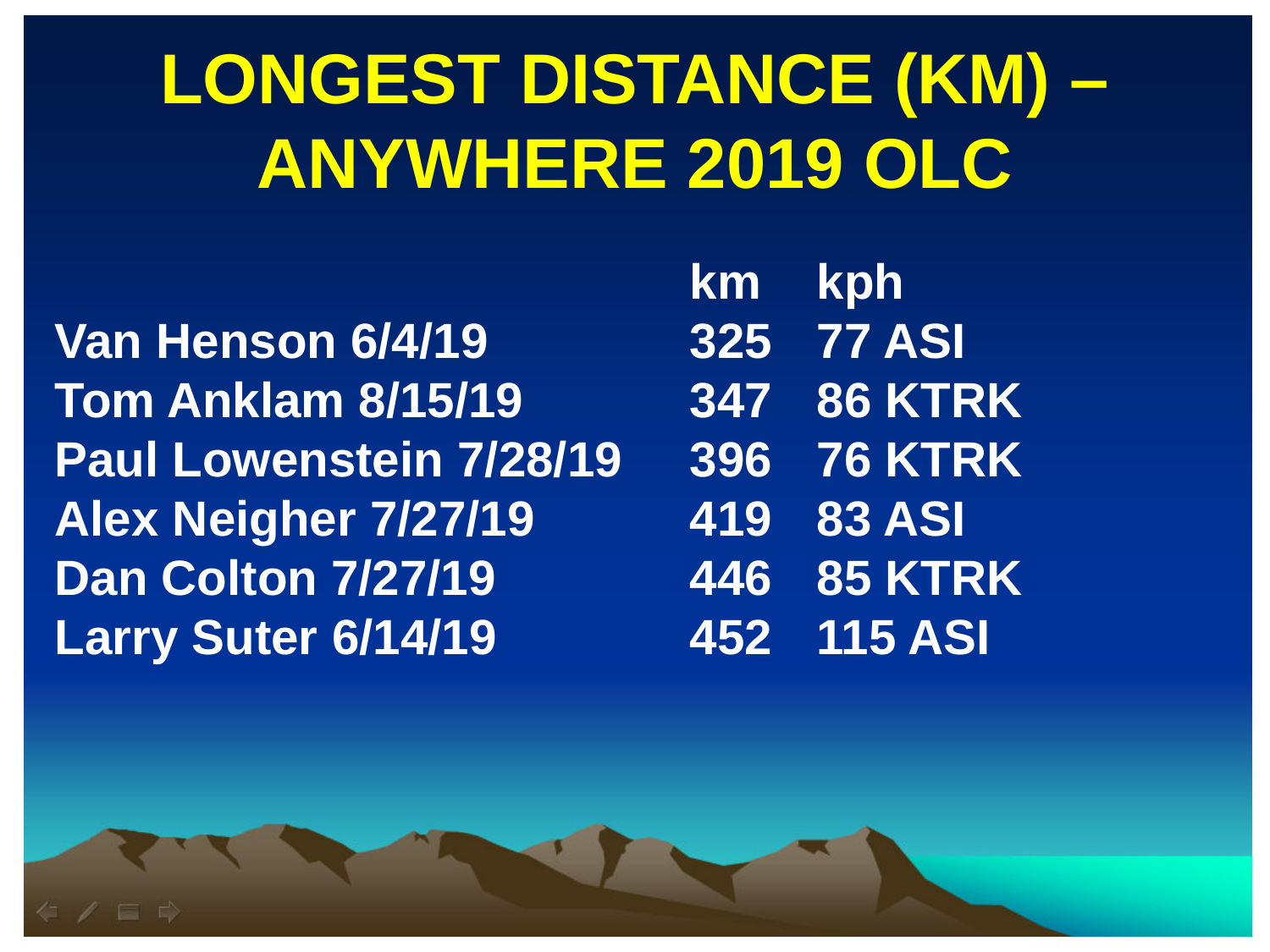

LONGEST DISTANCE (KM) – ANYWHERE 2019 OLC
					km	kph
Van Henson 6/4/19 		325 	77 ASI
Tom Anklam 8/15/19 		347 	86 KTRK
Paul Lowenstein 7/28/19 	396 	76 KTRK
Alex Neigher 7/27/19 		419 	83 ASI
Dan Colton 7/27/19 		446 	85 KTRK
Larry Suter 6/14/19 		452 	115 ASI